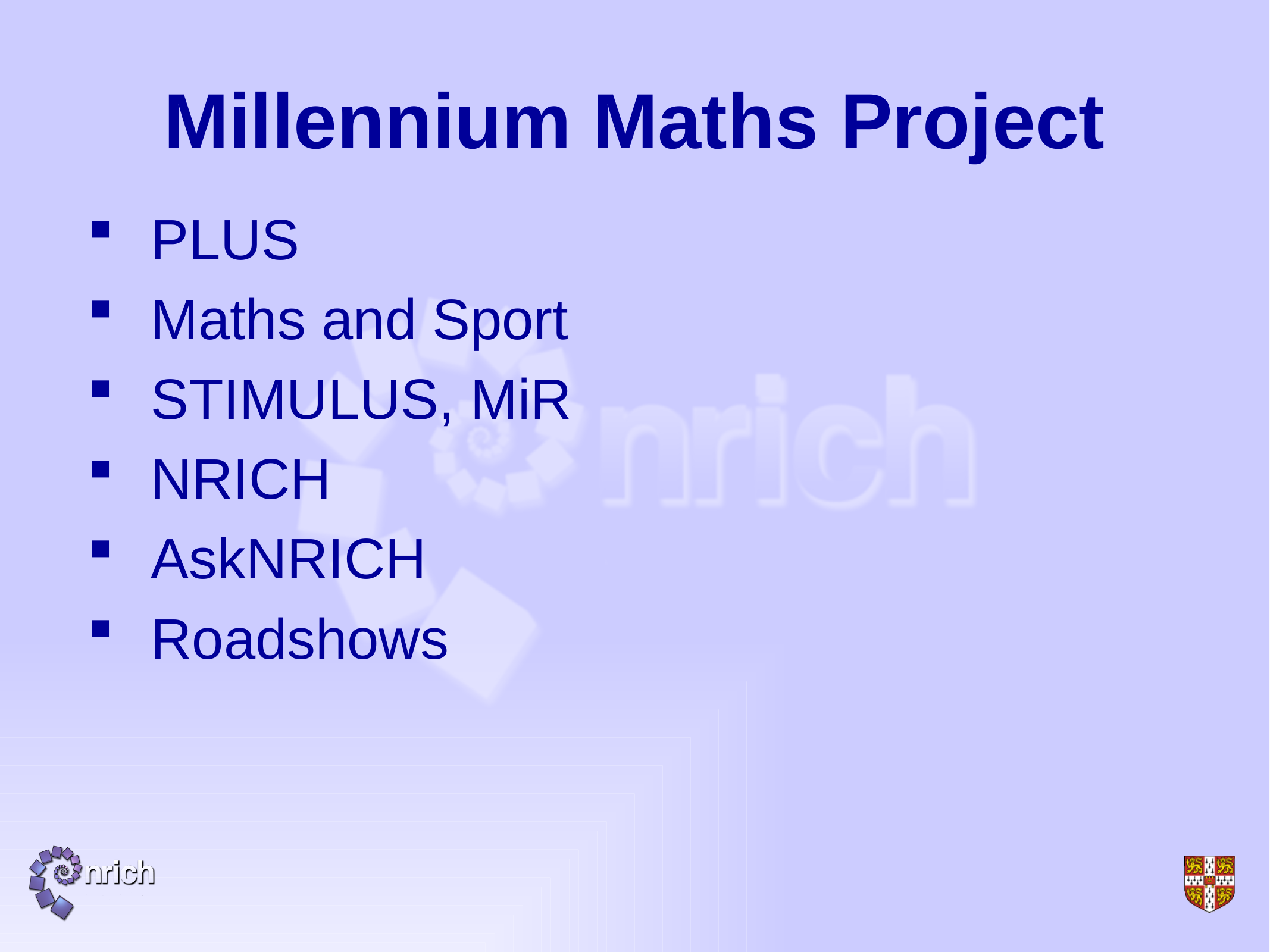

# Millennium Maths Project
PLUS
Maths and Sport
STIMULUS, MiR
NRICH
AskNRICH
Roadshows